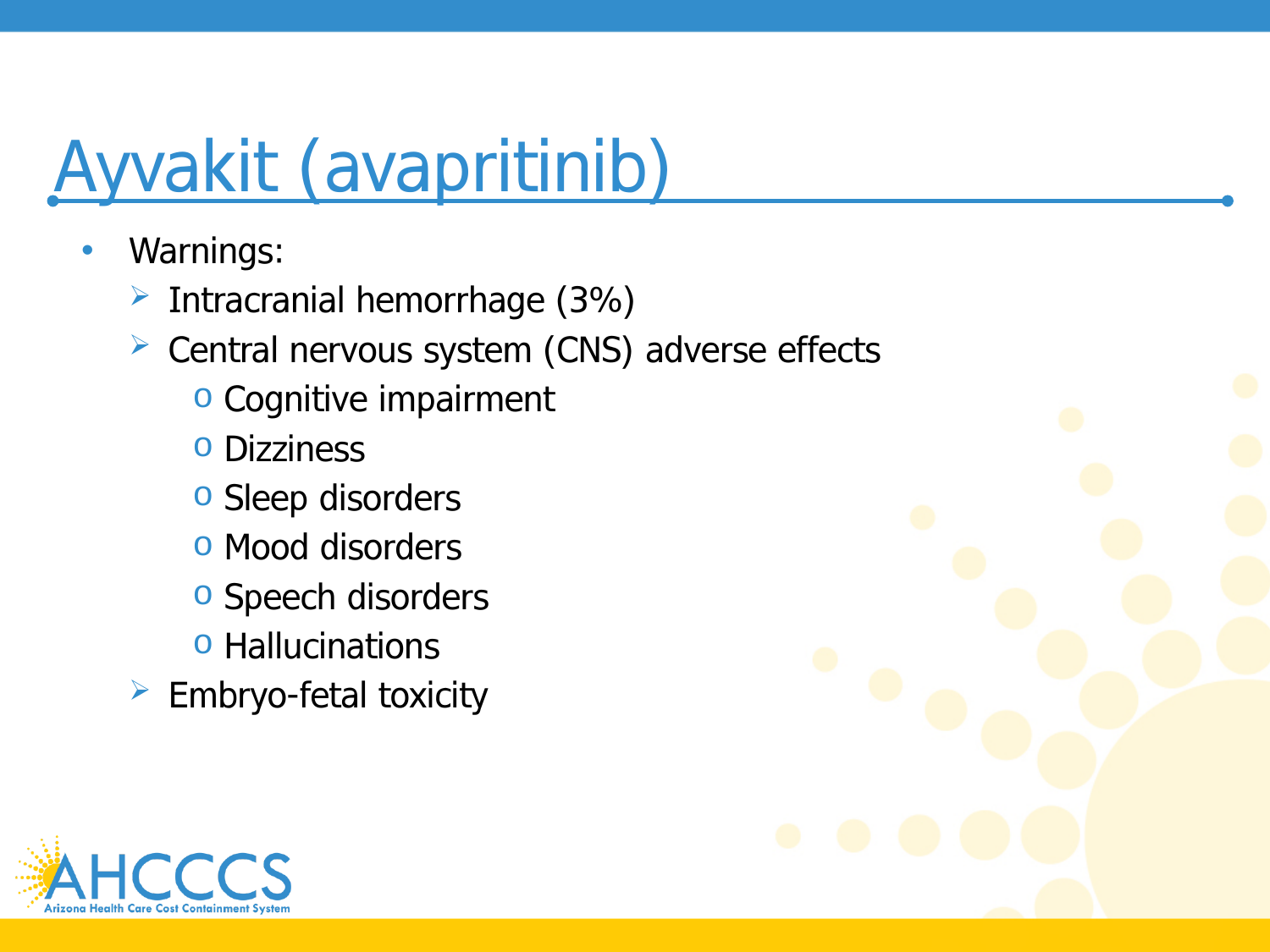

# Ayvakit (avapritinib)
Warnings:
Intracranial hemorrhage (3%)
Central nervous system (CNS) adverse effects
Cognitive impairment
Dizziness
Sleep disorders
Mood disorders
Speech disorders
Hallucinations
Embryo-fetal toxicity